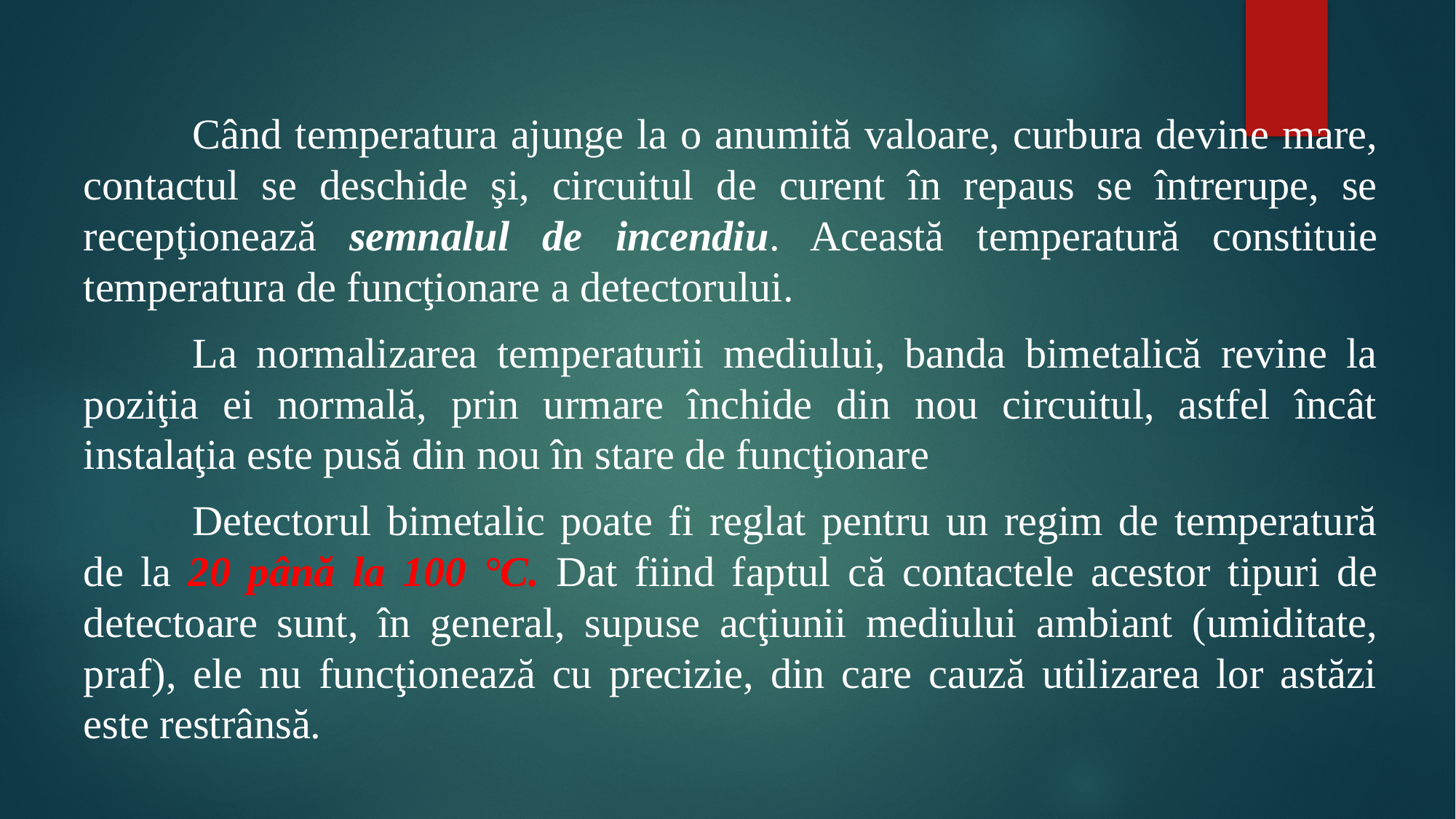

#
	Când temperatura ajunge la o anumită valoare, curbura devine mare, contactul se deschide şi, circuitul de curent în repaus se întrerupe, se recepţionează semnalul de incendiu. Această temperatură constituie temperatura de funcţionare a detectorului.
	La normalizarea temperaturii mediului, banda bimetalică revine la poziţia ei normală, prin urmare închide din nou circuitul, astfel încât instalaţia este pusă din nou în stare de funcţionare
	Detectorul bimetalic poate fi reglat pentru un regim de temperatură de la 20 până la 100 °C. Dat fiind faptul că contactele acestor tipuri de detectoare sunt, în general, supuse acţiunii mediului ambiant (umiditate, praf), ele nu funcţionează cu precizie, din care cauză utilizarea lor astăzi este restrânsă.